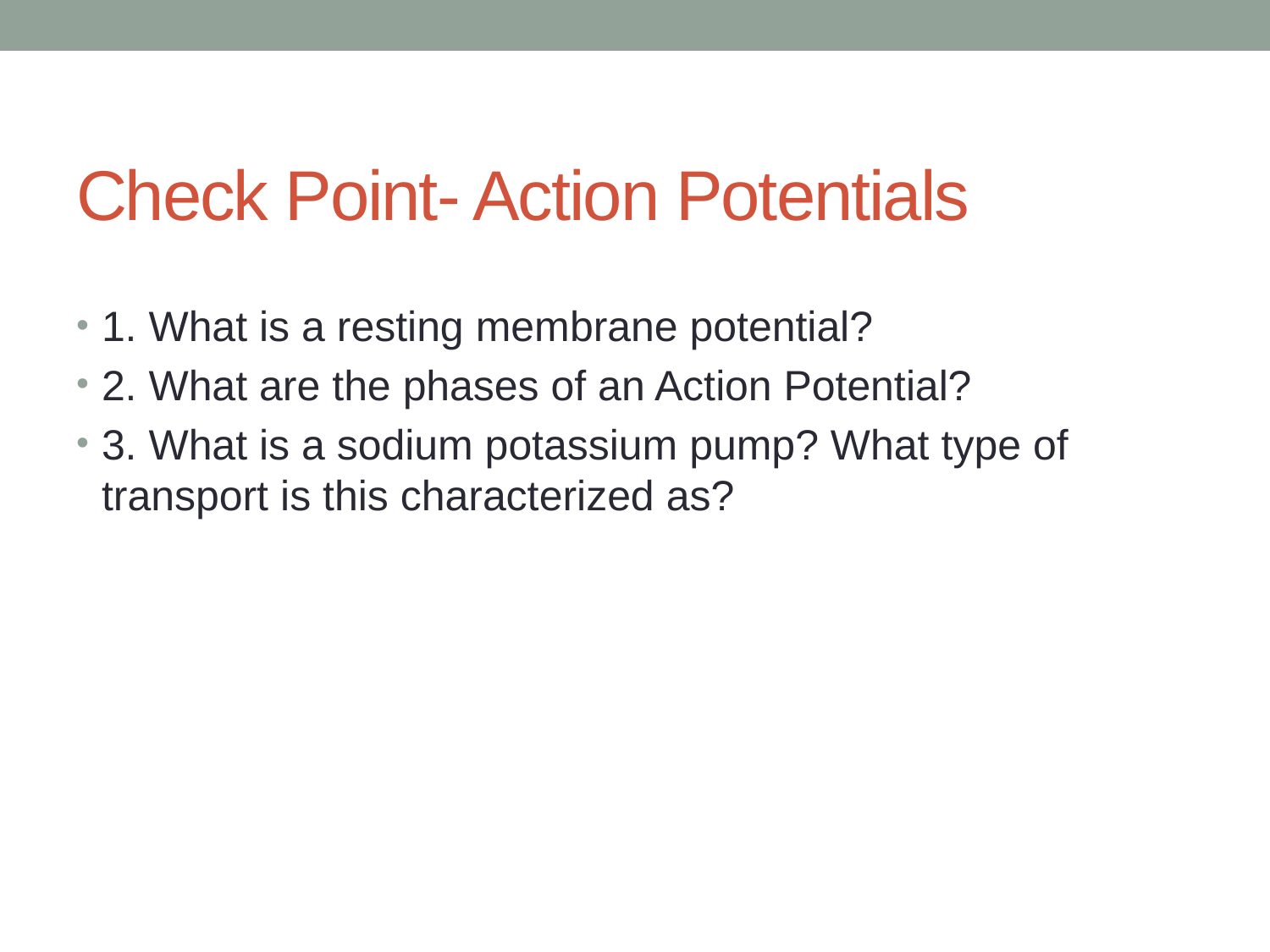

# Check Point- Action Potentials
1. What is a resting membrane potential?
2. What are the phases of an Action Potential?
3. What is a sodium potassium pump? What type of transport is this characterized as?